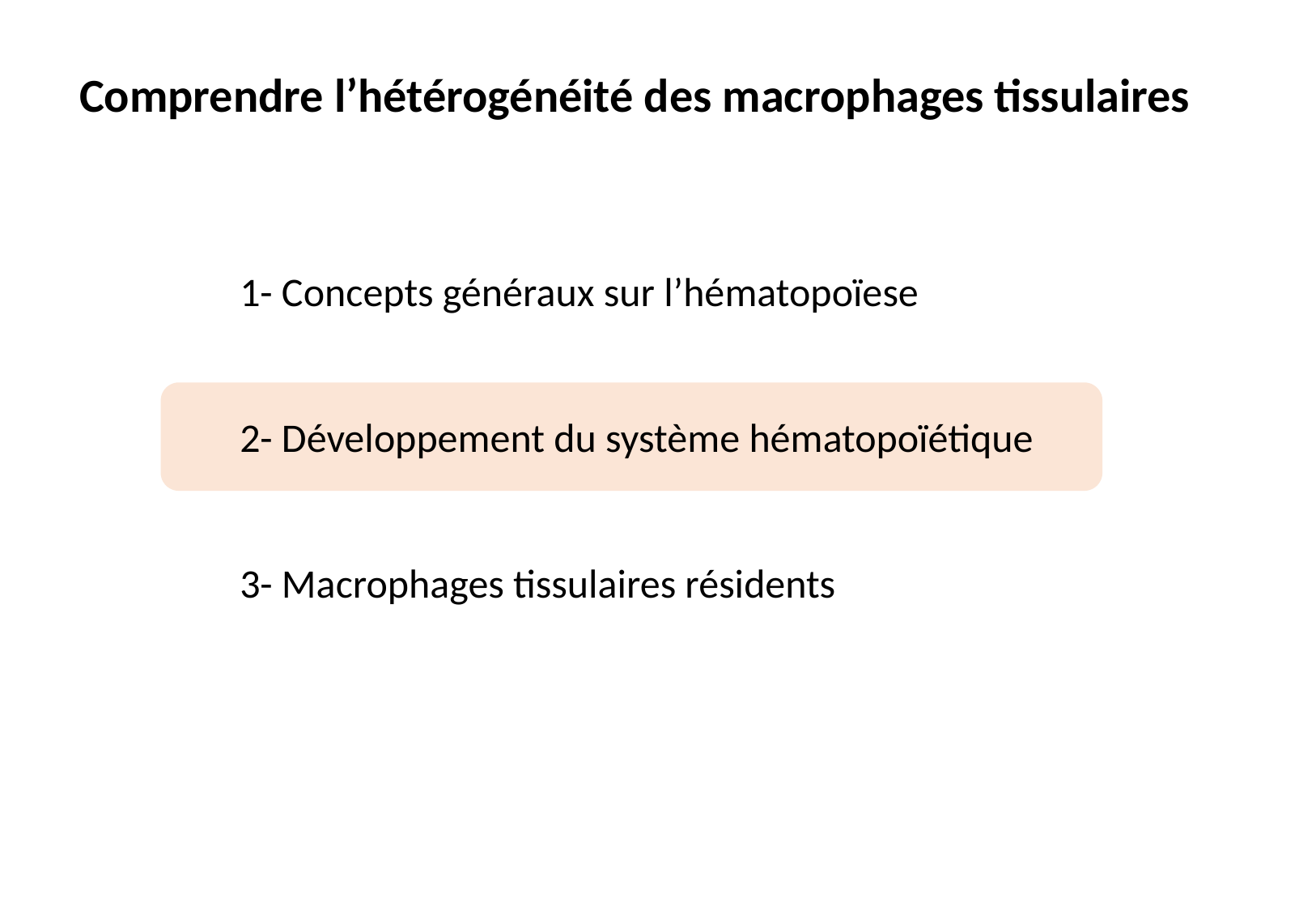

Comprendre l’hétérogénéité des macrophages tissulaires
1- Concepts généraux sur l’hématopoïese

2- Développement du système hématopoïétique

3- Macrophages tissulaires résidents